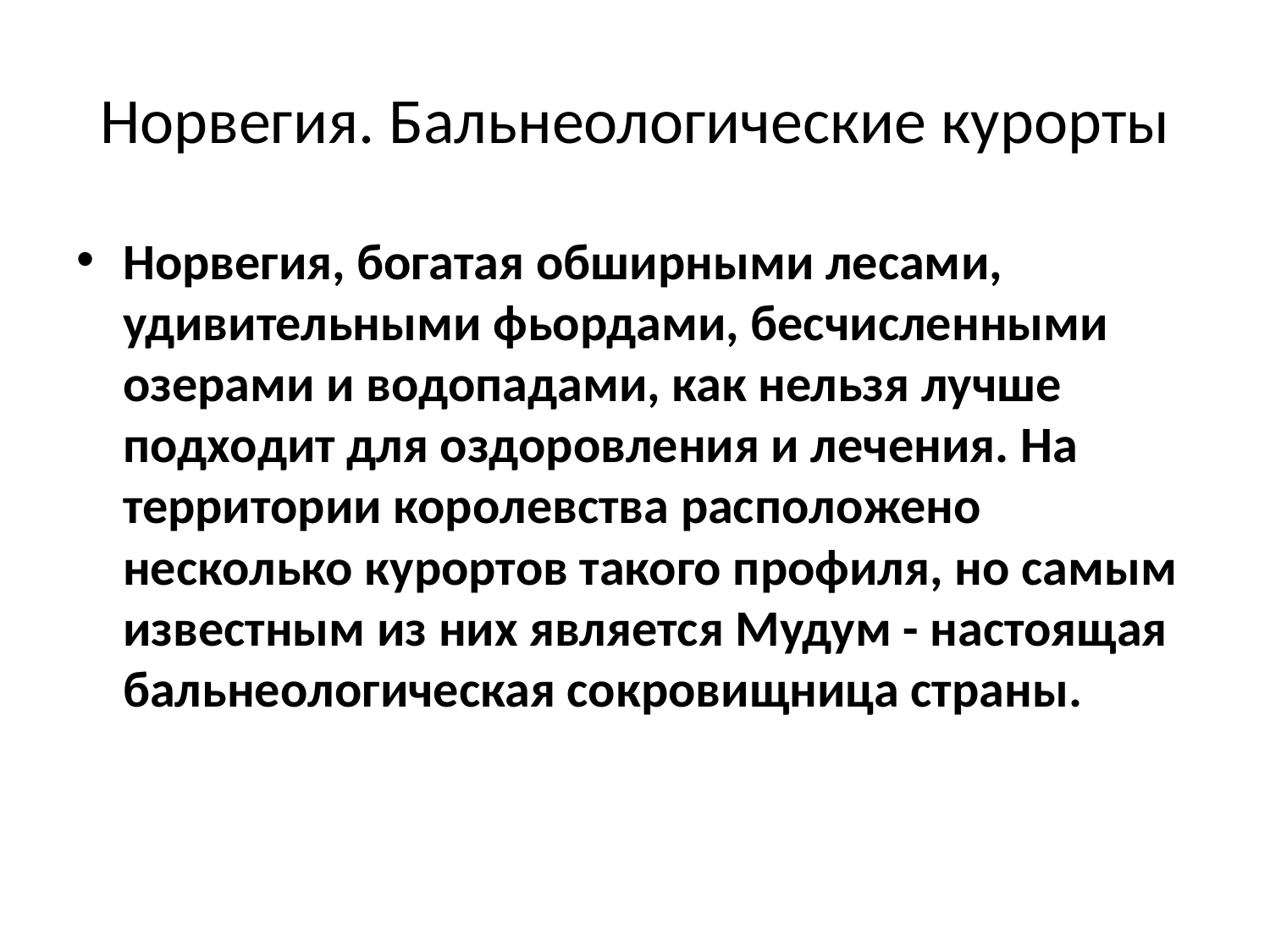

# Норвегия. Бальнеологические курорты
Норвегия, богатая обширными лесами, удивительными фьордами, бесчисленными озерами и водопадами, как нельзя лучше подходит для оздоровления и лечения. На территории королевства расположено несколько курортов такого профиля, но самым известным из них является Мудум - настоящая бальнеологическая сокровищница страны.